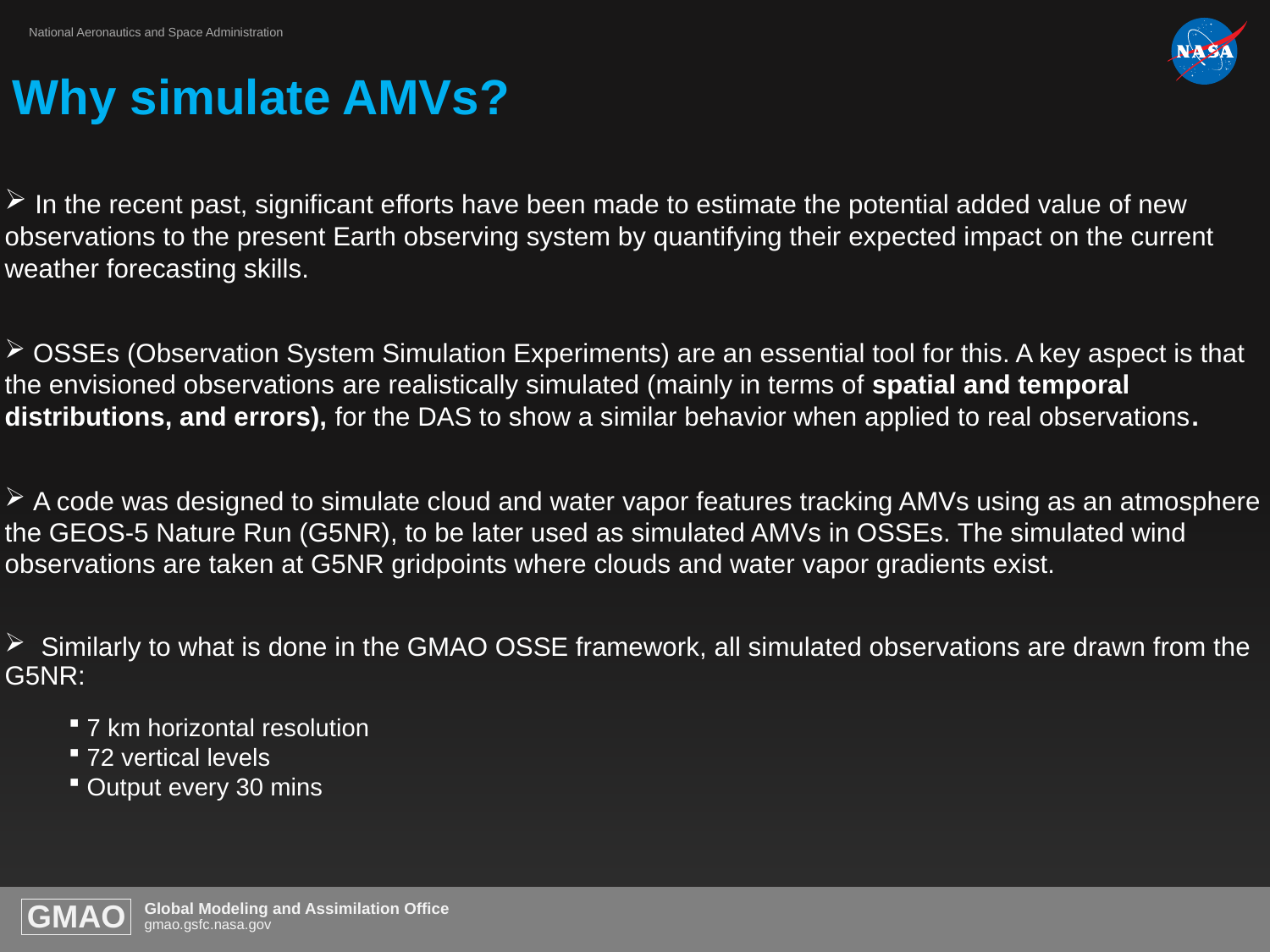

Why simulate AMVs?
 In the recent past, significant efforts have been made to estimate the potential added value of new observations to the present Earth observing system by quantifying their expected impact on the current weather forecasting skills.
 OSSEs (Observation System Simulation Experiments) are an essential tool for this. A key aspect is that the envisioned observations are realistically simulated (mainly in terms of spatial and temporal distributions, and errors), for the DAS to show a similar behavior when applied to real observations.
 A code was designed to simulate cloud and water vapor features tracking AMVs using as an atmosphere the GEOS-5 Nature Run (G5NR), to be later used as simulated AMVs in OSSEs. The simulated wind observations are taken at G5NR gridpoints where clouds and water vapor gradients exist.
  Similarly to what is done in the GMAO OSSE framework, all simulated observations are drawn from the G5NR:
 7 km horizontal resolution
 72 vertical levels
 Output every 30 mins